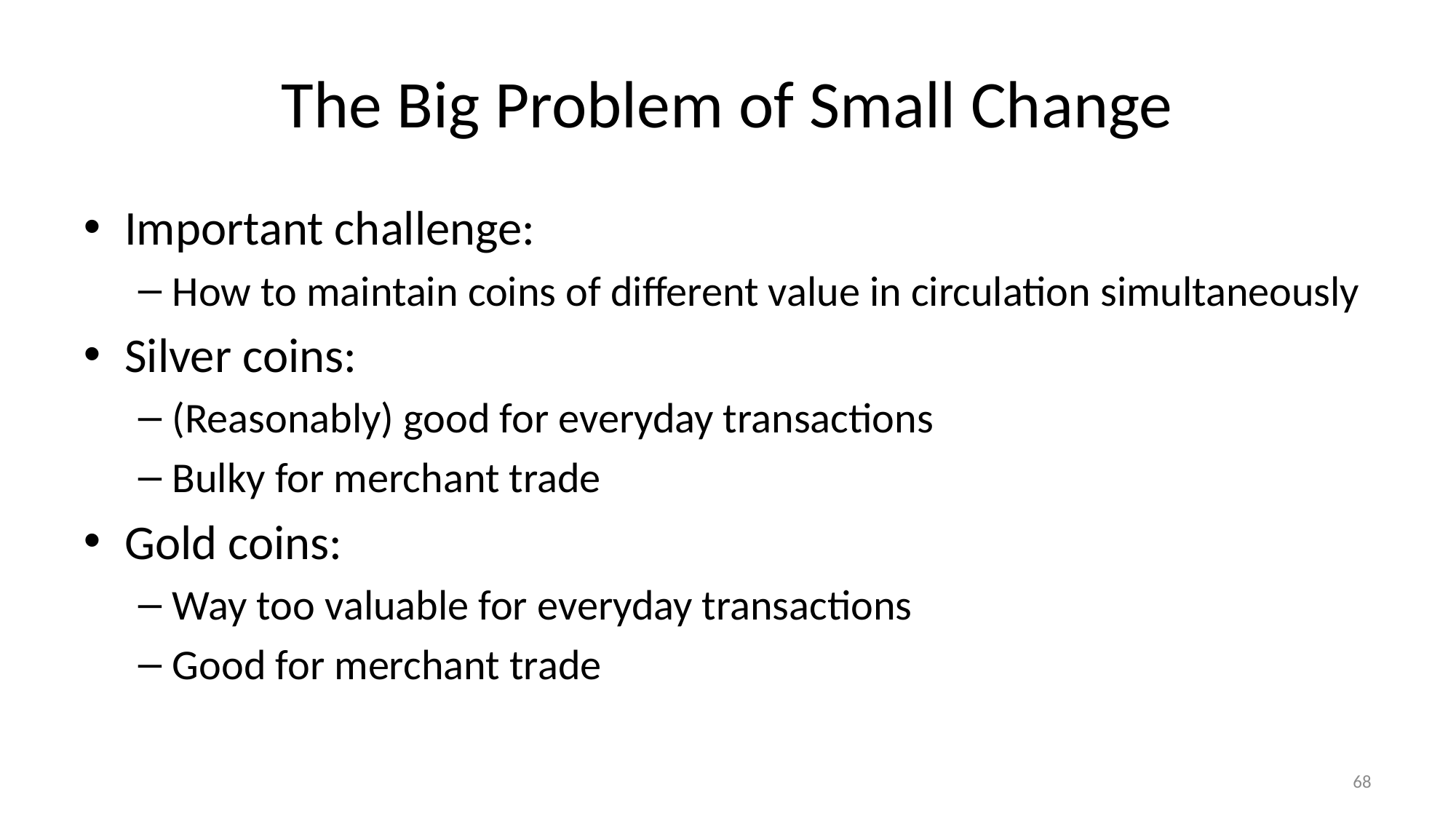

# The Big Problem of Small Change
Important challenge:
How to maintain coins of different value in circulation simultaneously
Silver coins:
(Reasonably) good for everyday transactions
Bulky for merchant trade
Gold coins:
Way too valuable for everyday transactions
Good for merchant trade
68